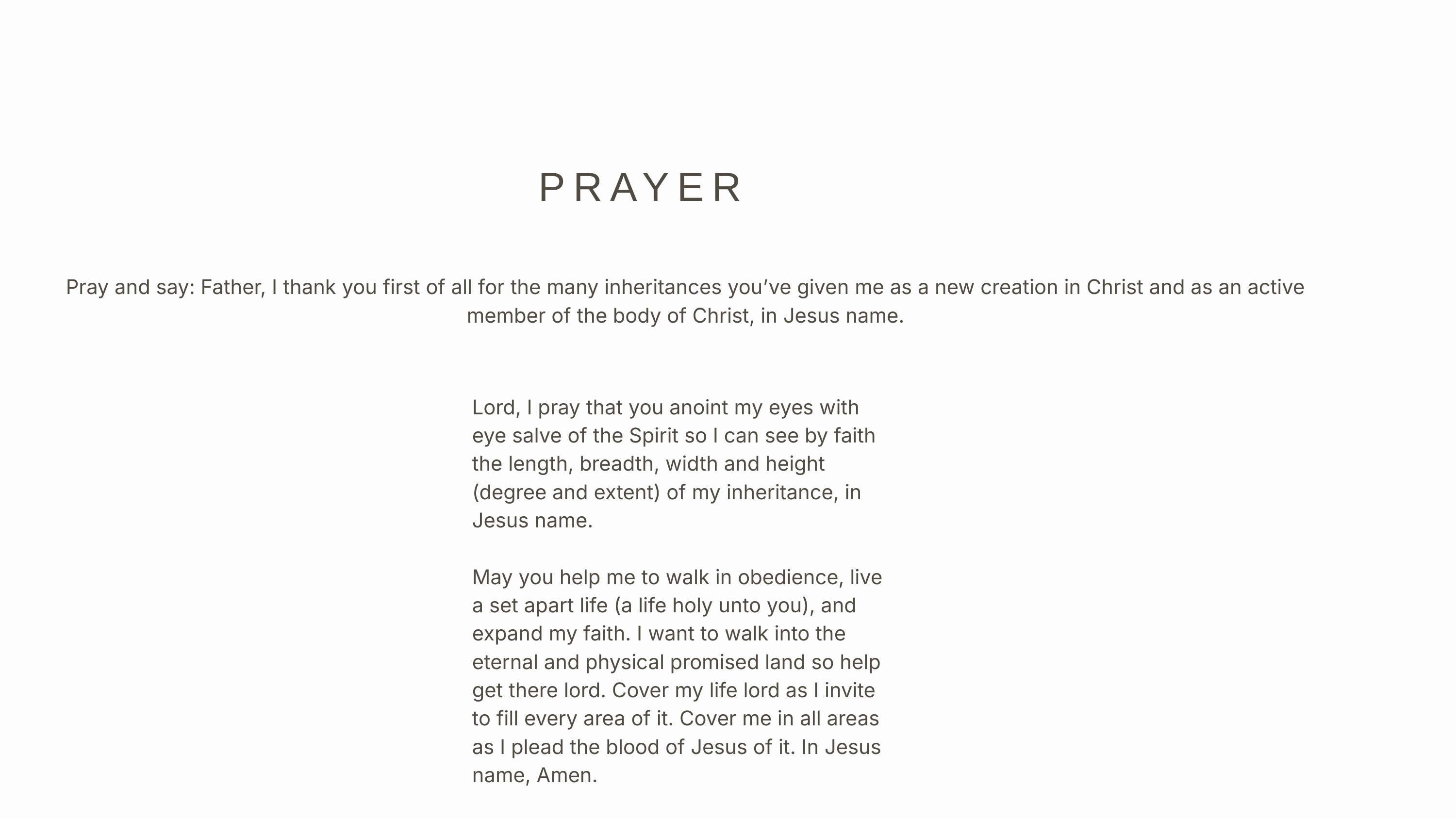

PRAYER
Pray and say: Father, I thank you first of all for the many inheritances you’ve given me as a new creation in Christ and as an active member of the body of Christ, in Jesus name.
Lord, I pray that you anoint my eyes with eye salve of the Spirit so I can see by faith the length, breadth, width and height (degree and extent) of my inheritance, in Jesus name.

May you help me to walk in obedience, live a set apart life (a life holy unto you), and expand my faith. I want to walk into the eternal and physical promised land so help get there lord. Cover my life lord as I invite to fill every area of it. Cover me in all areas as I plead the blood of Jesus of it. In Jesus name, Amen.